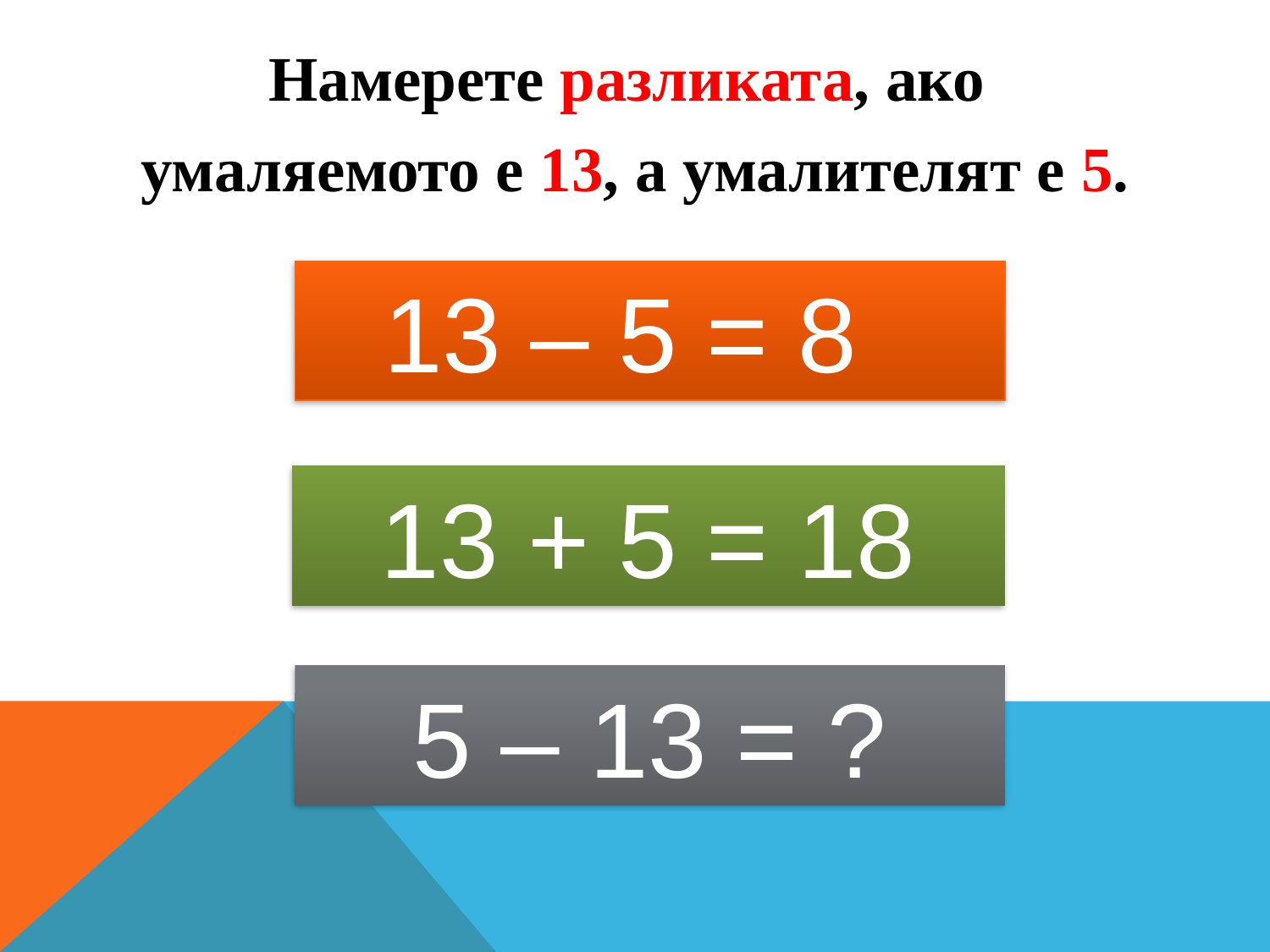

Намерете разликата, ако
умаляемото е 13, а умалителят е 5.
13 – 5 = 8
13 + 5 = 18
5 – 13 = ?